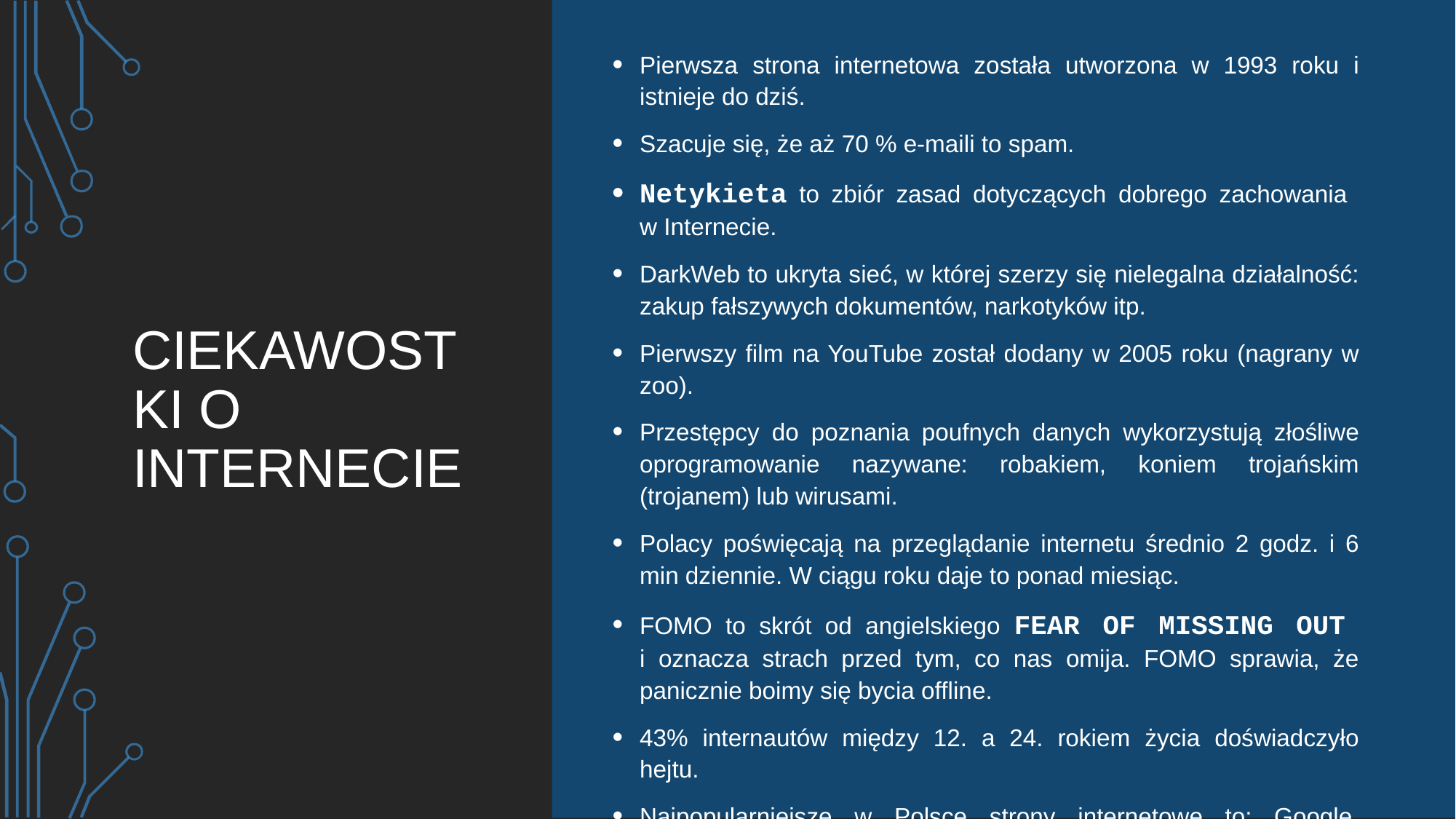

Pierwsza strona internetowa została utworzona w 1993 roku i istnieje do dziś.
Szacuje się, że aż 70 % e-maili to spam.
Netykieta to zbiór zasad dotyczących dobrego zachowania
w Internecie.
DarkWeb to ukryta sieć, w której szerzy się nielegalna działalność: zakup fałszywych dokumentów, narkotyków itp.
Pierwszy film na YouTube został dodany w 2005 roku (nagrany w zoo).
Przestępcy do poznania poufnych danych wykorzystują złośliwe oprogramowanie nazywane: robakiem, koniem trojańskim (trojanem) lub wirusami.
Polacy poświęcają na przeglądanie internetu średnio 2 godz. i 6 min dziennie. W ciągu roku daje to ponad miesiąc.
FOMO to skrót od angielskiego FEAR OF MISSING OUT 
i oznacza strach przed tym, co nas omija. FOMO sprawia, że panicznie boimy się bycia offline.
43% internautów między 12. a 24. rokiem życia doświadczyło hejtu.
Najpopularniejsze w Polsce strony internetowe to: Google, YouTube, Facebook
# CIEKAWOSTKI O INTERNECIE